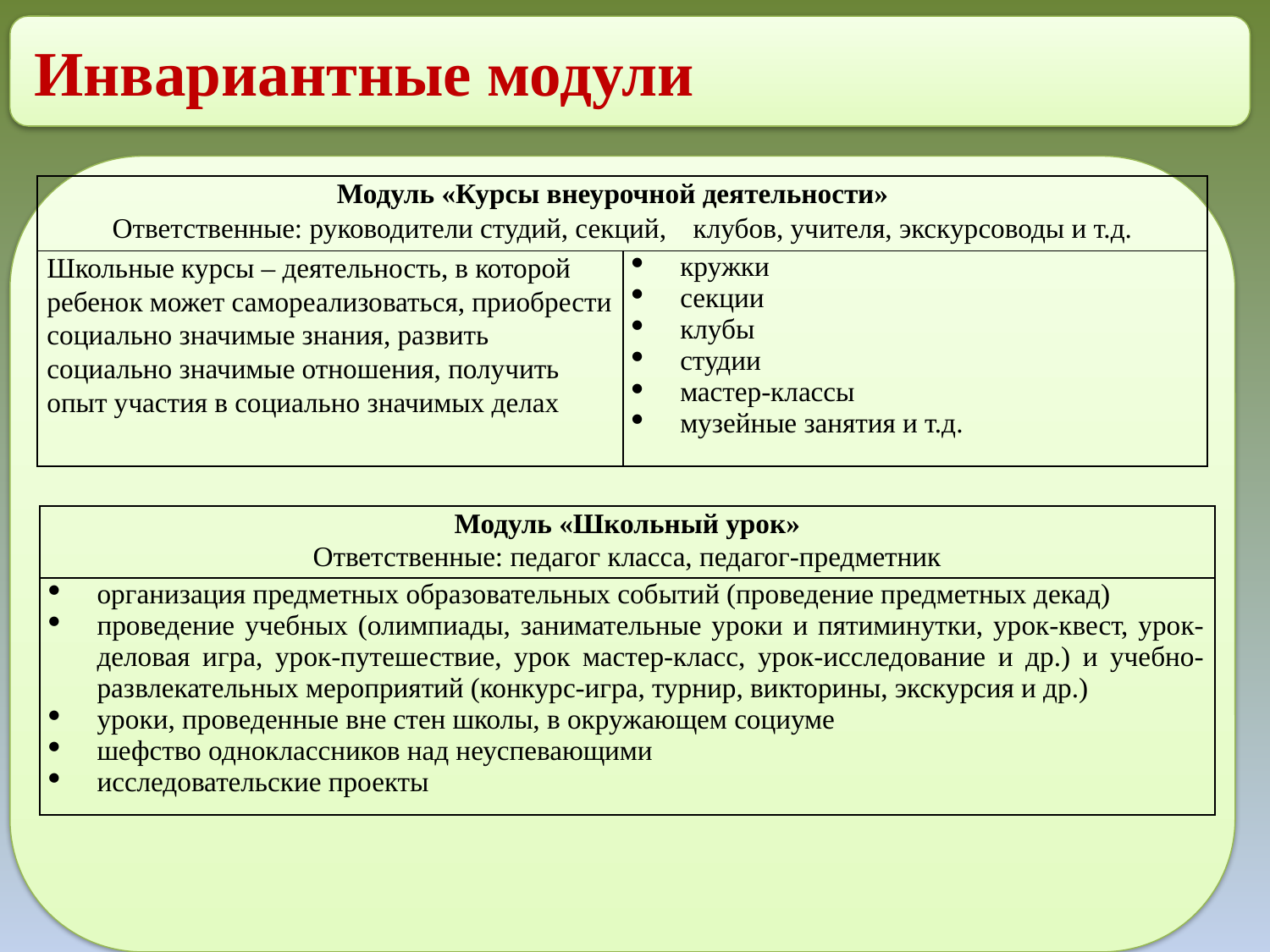

Инвариантные модули

| Модуль «Курсы внеурочной деятельности» Ответственные: руководители студий, секций, клубов, учителя, экскурсоводы и т.д. |  |
| --- | --- |
| Школьные курсы – деятельность, в которой ребенок может самореализоваться, приобрести социально значимые знания, развить социально значимые отношения, получить опыт участия в социально значимых делах | кружки секции клубы студии мастер-классы музейные занятия и т.д. |
| Модуль «Школьный урок» Ответственные: педагог класса, педагог-предметник |
| --- |
| организация предметных образовательных событий (проведение предметных декад) проведение учебных (олимпиады, занимательные уроки и пятиминутки, урок-квест, урок-деловая игра, урок-путешествие, урок мастер-класс, урок-исследование и др.) и учебно-развлекательных мероприятий (конкурс-игра, турнир, викторины, экскурсия и др.) уроки, проведенные вне стен школы, в окружающем социуме шефство одноклассников над неуспевающими исследовательские проекты |